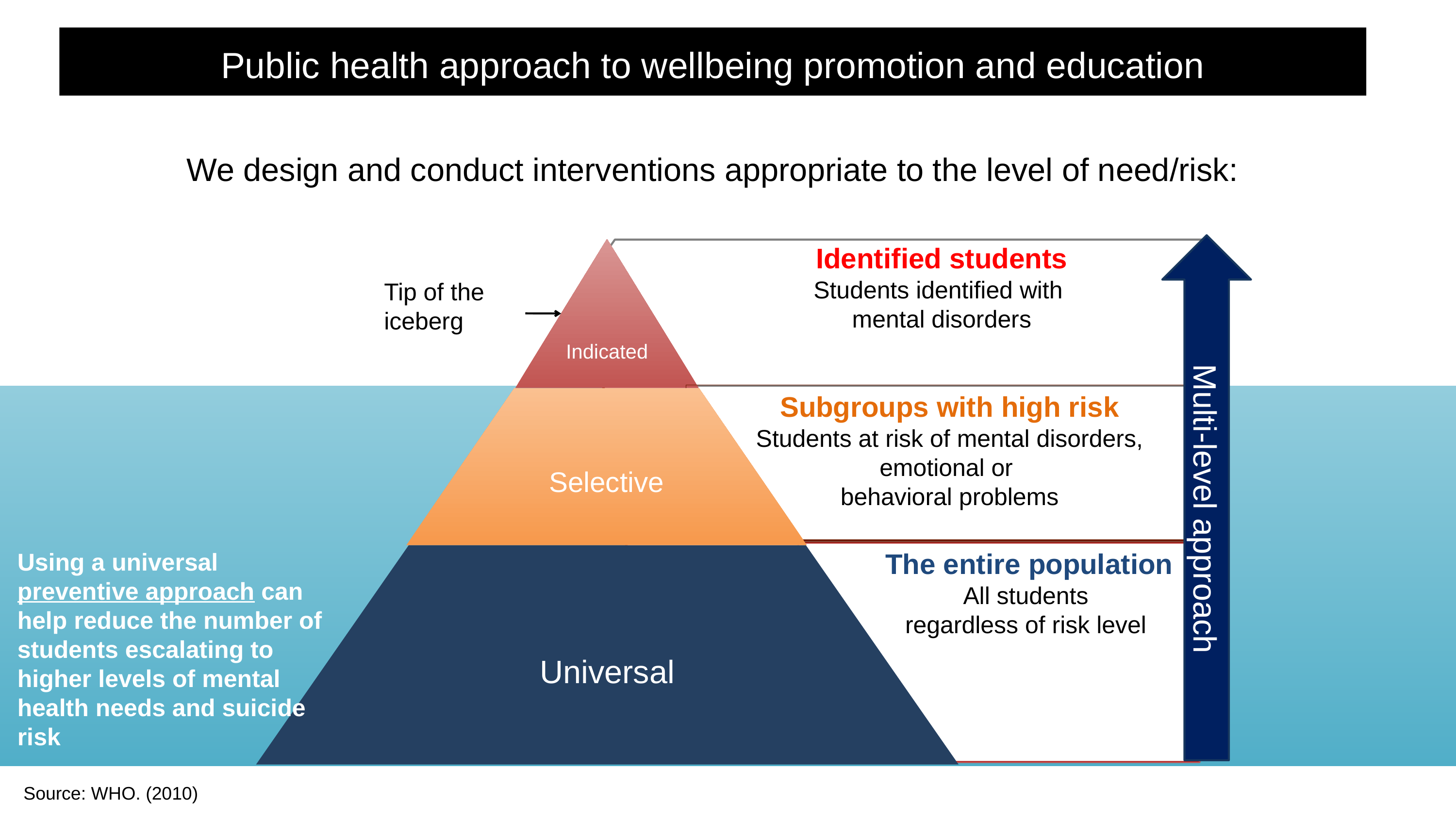

Public health approach to wellbeing promotion and education
We design and conduct interventions appropriate to the level of need/risk:
Multi-level approach
Identified students
Students identified with
mental disorders
Indicated

Tip of the iceberg

Subgroups with high risk
Students at risk of mental disorders, emotional or
behavioral problems

Selective
The entire population
All students
regardless of risk level

Using a universal preventive approach can help reduce the number of students escalating to higher levels of mental health needs and suicide risk
Universal
Source: WHO. (2010)